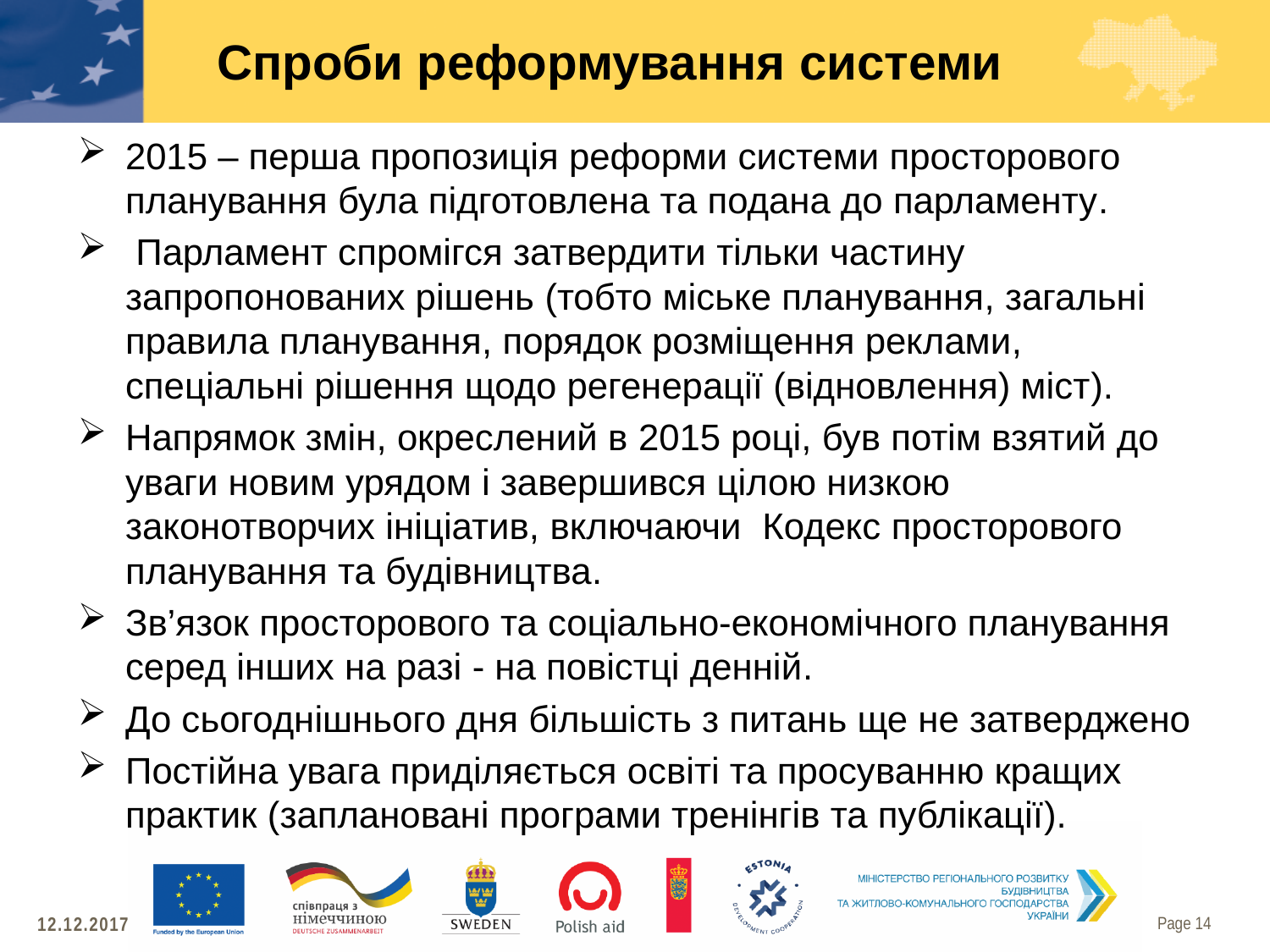

# Спроби реформування системи
2015 – перша пропозиція реформи системи просторового планування була підготовлена та подана до парламенту.
 Парламент спромігся затвердити тільки частину запропонованих рішень (тобто міське планування, загальні правила планування, порядок розміщення реклами, спеціальні рішення щодо регенерації (відновлення) міст).
Напрямок змін, окреслений в 2015 році, був потім взятий до уваги новим урядом і завершився цілою низкою законотворчих ініціатив, включаючи  Кодекс просторового планування та будівництва.
Зв’язок просторового та соціально-економічного планування серед інших на разі - на повістці денній.
До сьогоднішнього дня більшість з питань ще не затверджено
Постійна увага приділяється освіті та просуванню кращих практик (заплановані програми тренінгів та публікації).